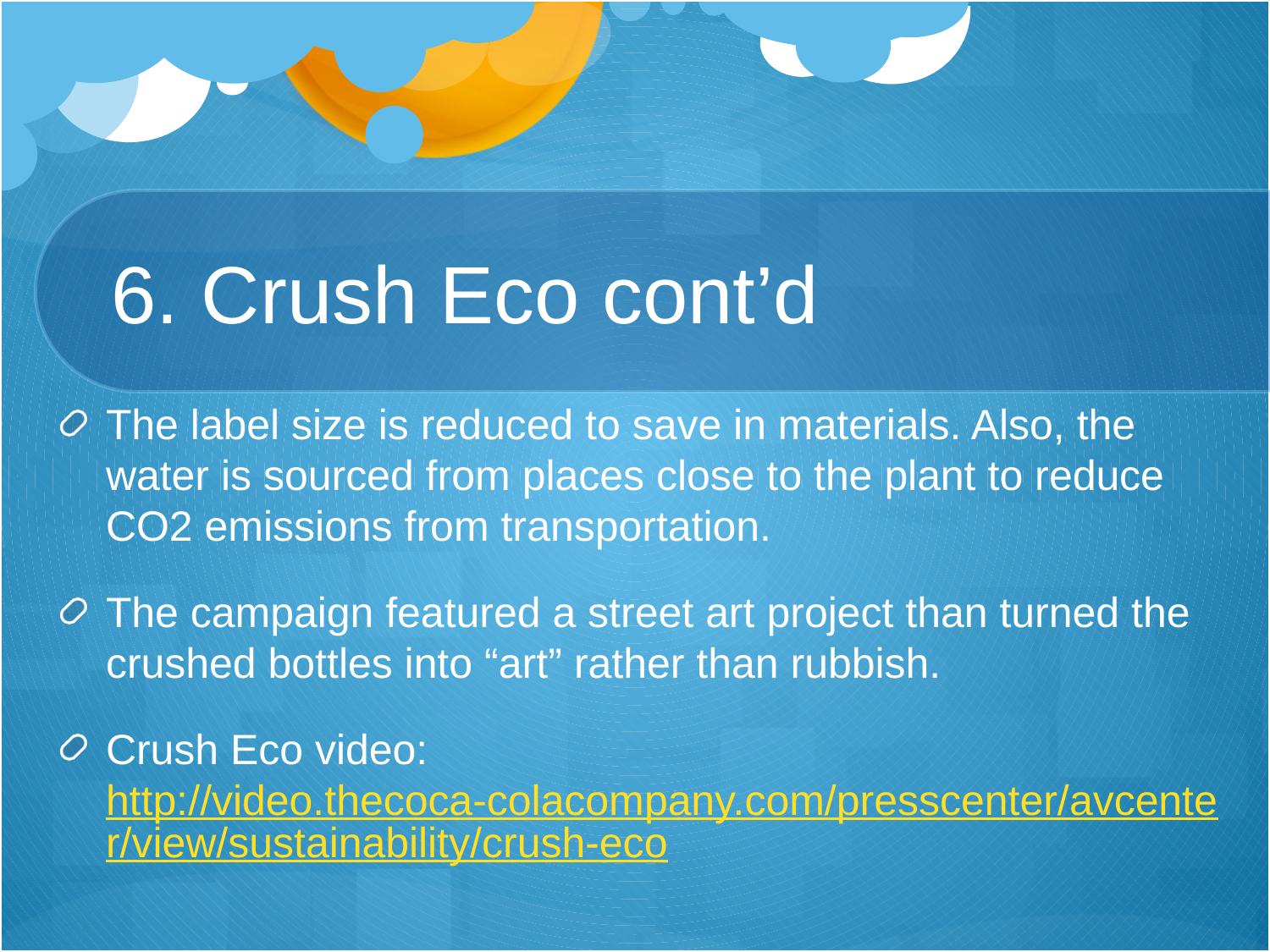

# 6. Crush Eco cont’d
The label size is reduced to save in materials. Also, the water is sourced from places close to the plant to reduce CO2 emissions from transportation.
The campaign featured a street art project than turned the crushed bottles into “art” rather than rubbish.
Crush Eco video: http://video.thecoca-colacompany.com/presscenter/avcenter/view/sustainability/crush-eco